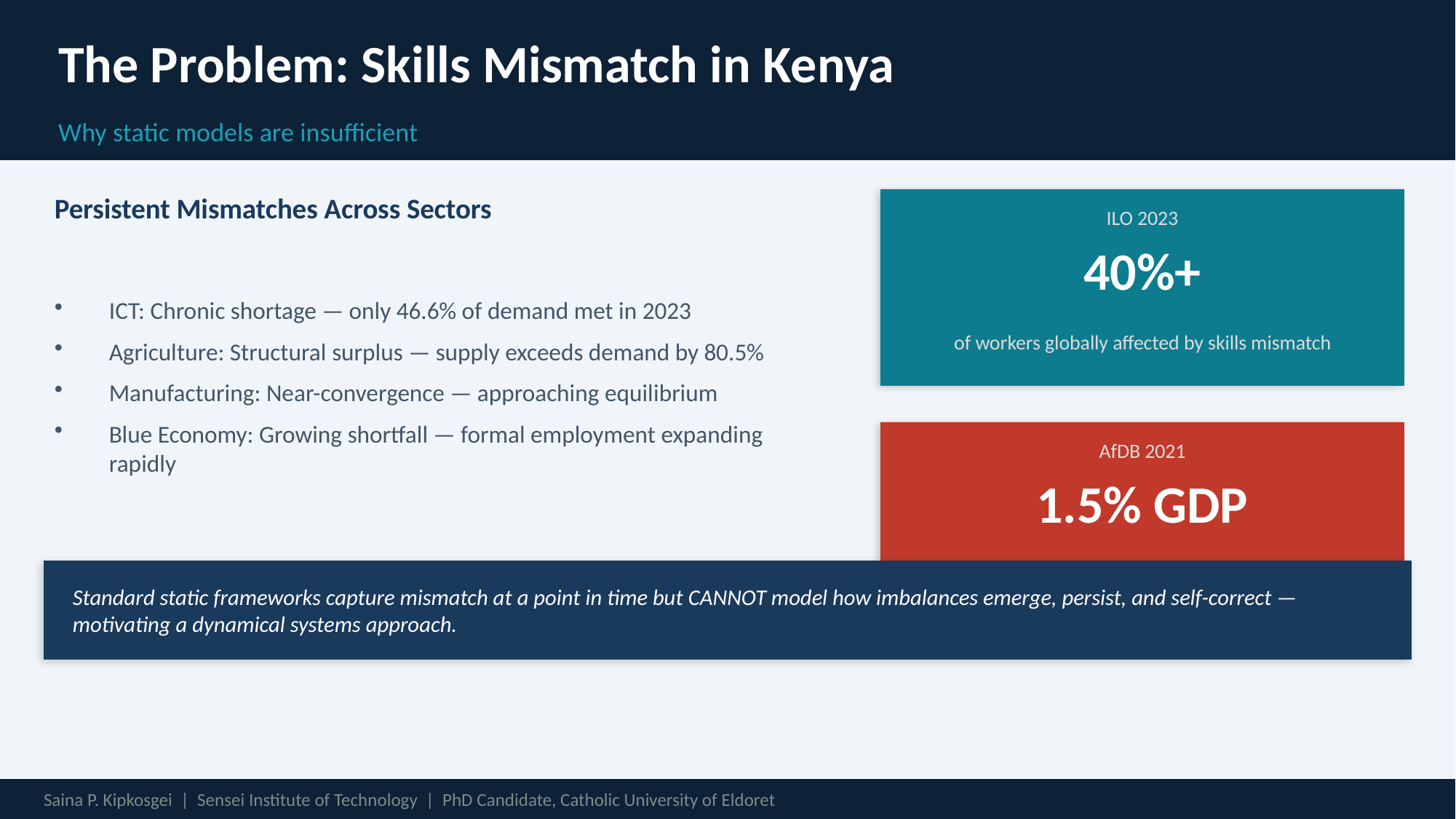

The Problem: Skills Mismatch in Kenya
Why static models are insufficient
Persistent Mismatches Across Sectors

ILO 2023
40%+
ICT: Chronic shortage — only 46.6% of demand met in 2023
Agriculture: Structural surplus — supply exceeds demand by 80.5%
Manufacturing: Near-convergence — approaching equilibrium
Blue Economy: Growing shortfall — formal employment expanding rapidly
of workers globally affected by skills mismatch

AfDB 2021
1.5% GDP
annual cost of skills mismatch in Sub-Saharan Africa

Standard static frameworks capture mismatch at a point in time but CANNOT model how imbalances emerge, persist, and self-correct — motivating a dynamical systems approach.

Saina P. Kipkosgei  |  Sensei Institute of Technology  |  PhD Candidate, Catholic University of Eldoret